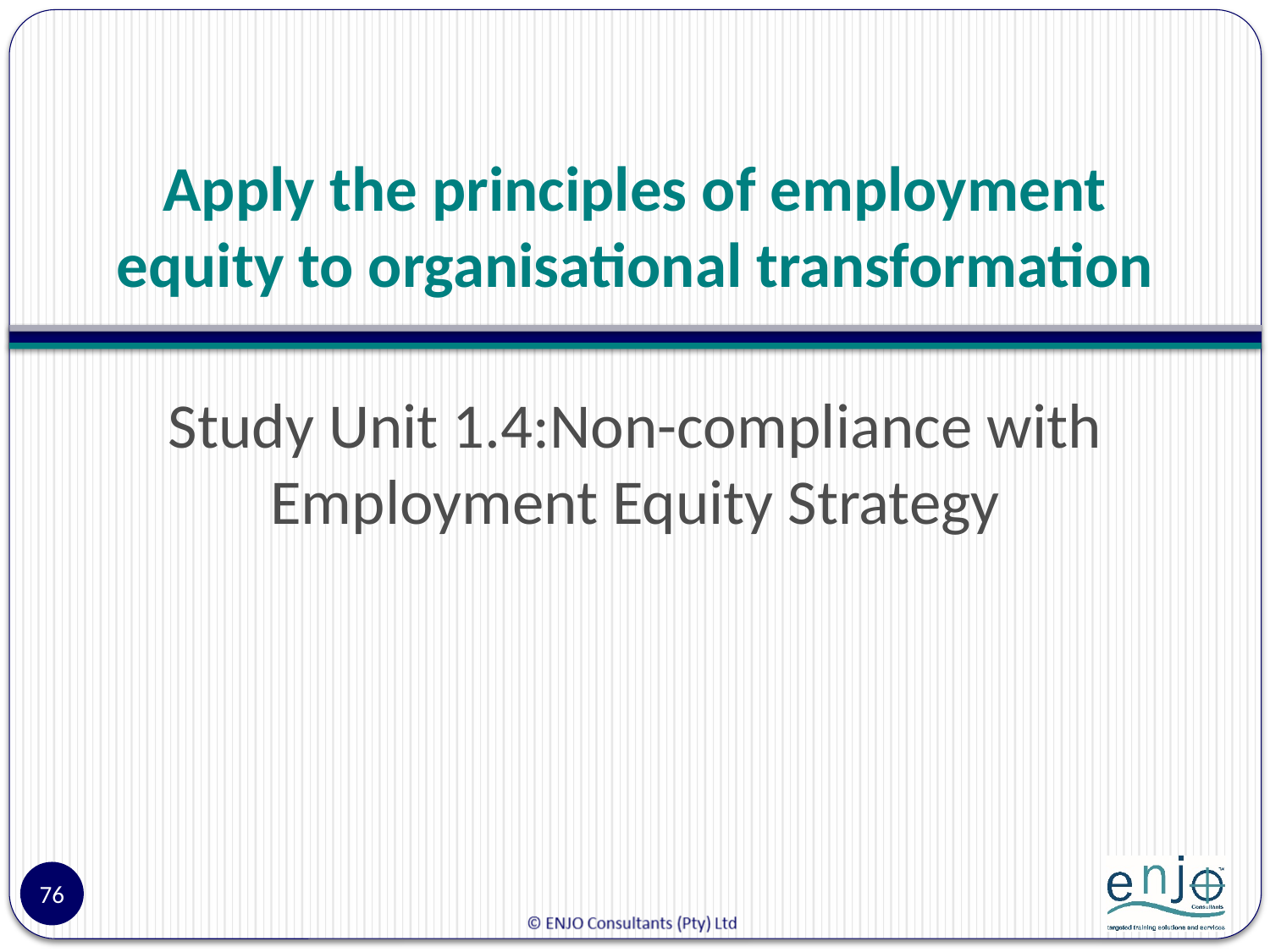

# Apply the principles of employment equity to organisational transformation
Study Unit 1.4:Non-compliance with Employment Equity Strategy

76